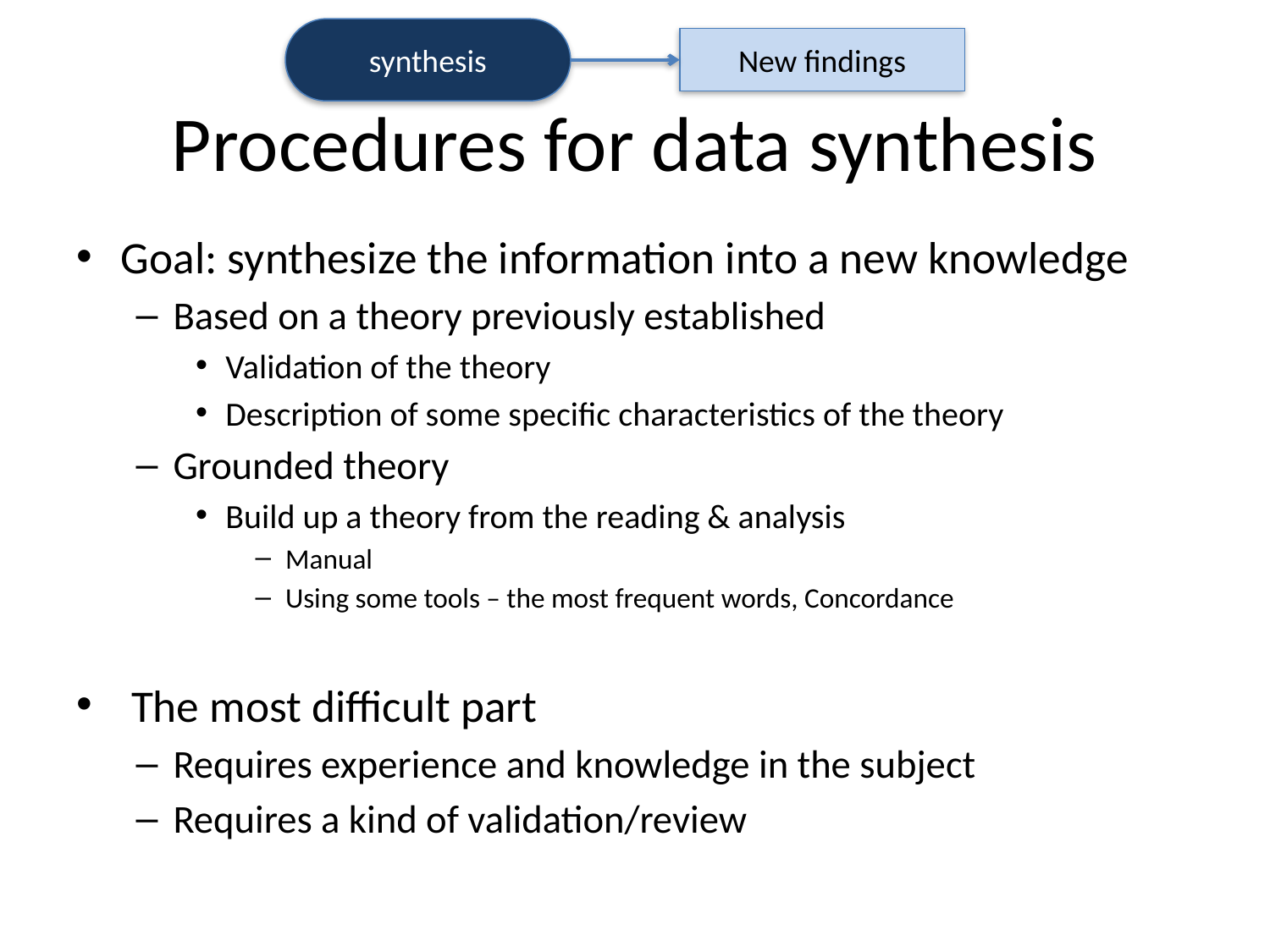

synthesis
New findings
# Procedures for data synthesis
Goal: synthesize the information into a new knowledge
Based on a theory previously established
Validation of the theory
Description of some specific characteristics of the theory
Grounded theory
Build up a theory from the reading & analysis
Manual
Using some tools – the most frequent words, Concordance

 The most difficult part
Requires experience and knowledge in the subject
Requires a kind of validation/review